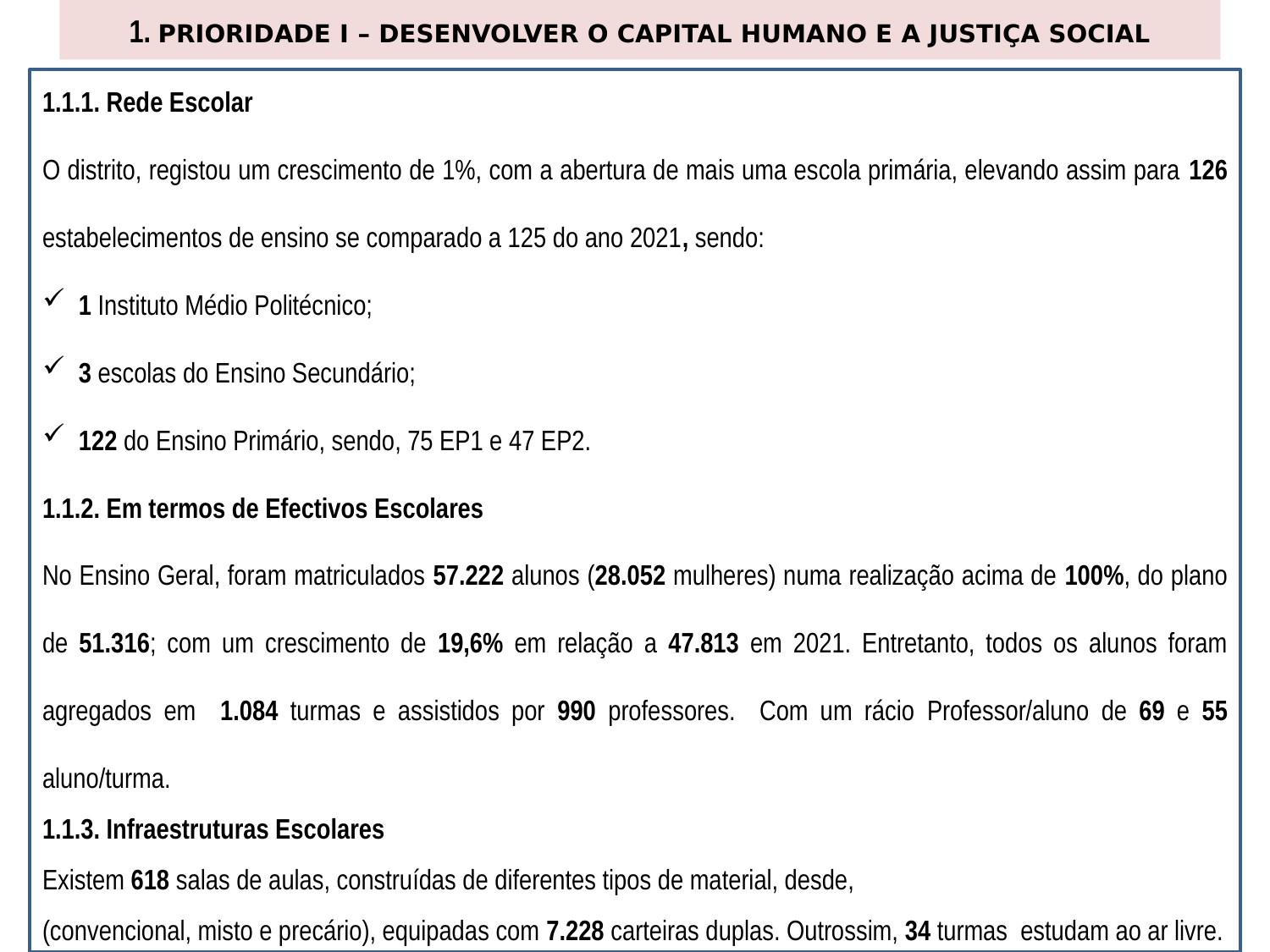

1. PRIORIDADE I – DESENVOLVER O CAPITAL HUMANO E A JUSTIÇA SOCIAL

1.1.1. Rede Escolar
O distrito, registou um crescimento de 1%, com a abertura de mais uma escola primária, elevando assim para 126 estabelecimentos de ensino se comparado a 125 do ano 2021, sendo:
 1 Instituto Médio Politécnico;
 3 escolas do Ensino Secundário;
 122 do Ensino Primário, sendo, 75 EP1 e 47 EP2.
1.1.2. Em termos de Efectivos Escolares
No Ensino Geral, foram matriculados 57.222 alunos (28.052 mulheres) numa realização acima de 100%, do plano de 51.316; com um crescimento de 19,6% em relação a 47.813 em 2021. Entretanto, todos os alunos foram agregados em  1.084 turmas e assistidos por 990 professores.  Com um rácio Professor/aluno de 69 e 55 aluno/turma.
1.1.3. Infraestruturas Escolares
Existem 618 salas de aulas, construídas de diferentes tipos de material, desde,
(convencional, misto e precário), equipadas com 7.228 carteiras duplas. Outrossim, 34 turmas  estudam ao ar livre.

7